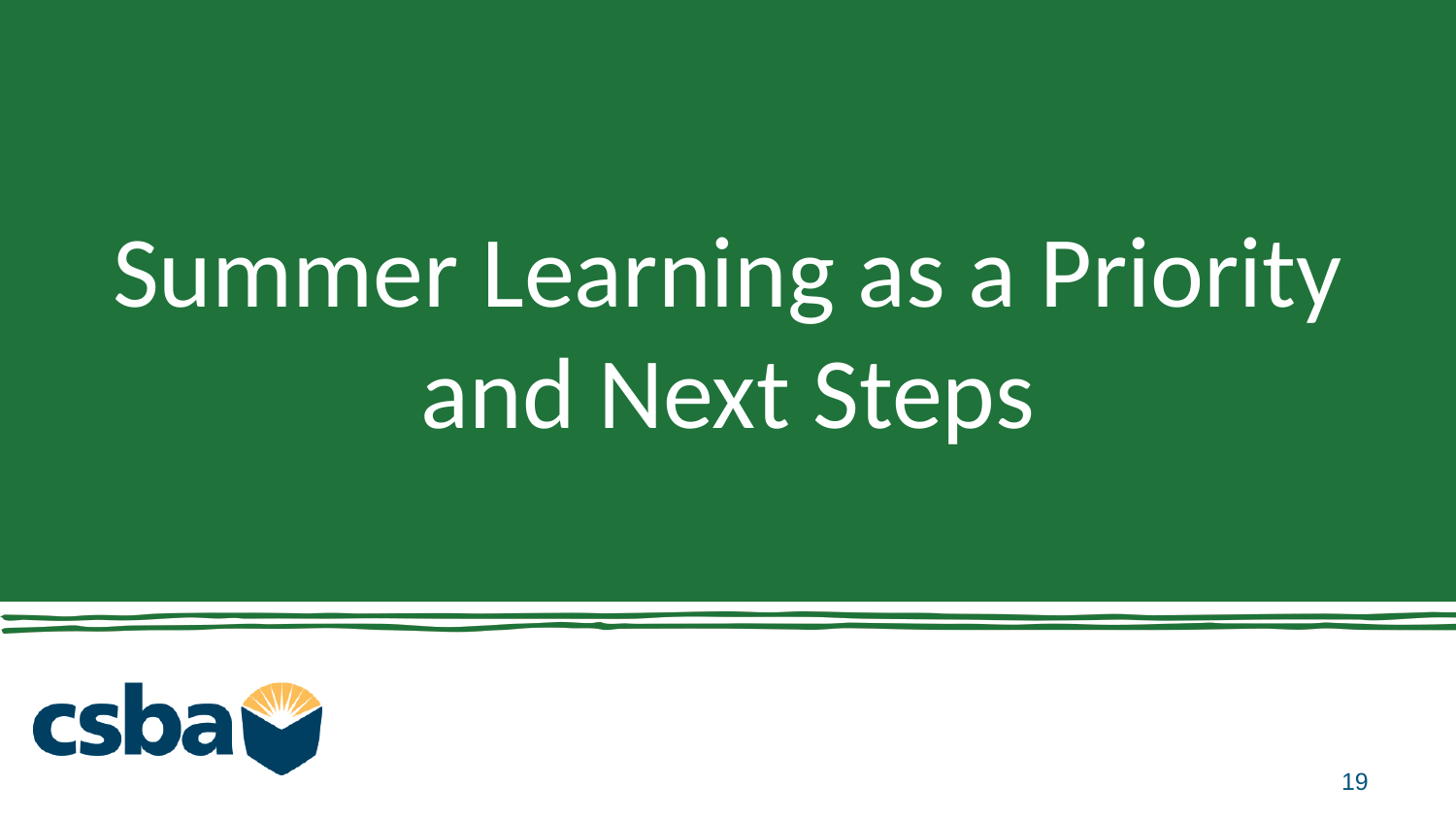

# Summer Learning as a Priority and Next Steps
19